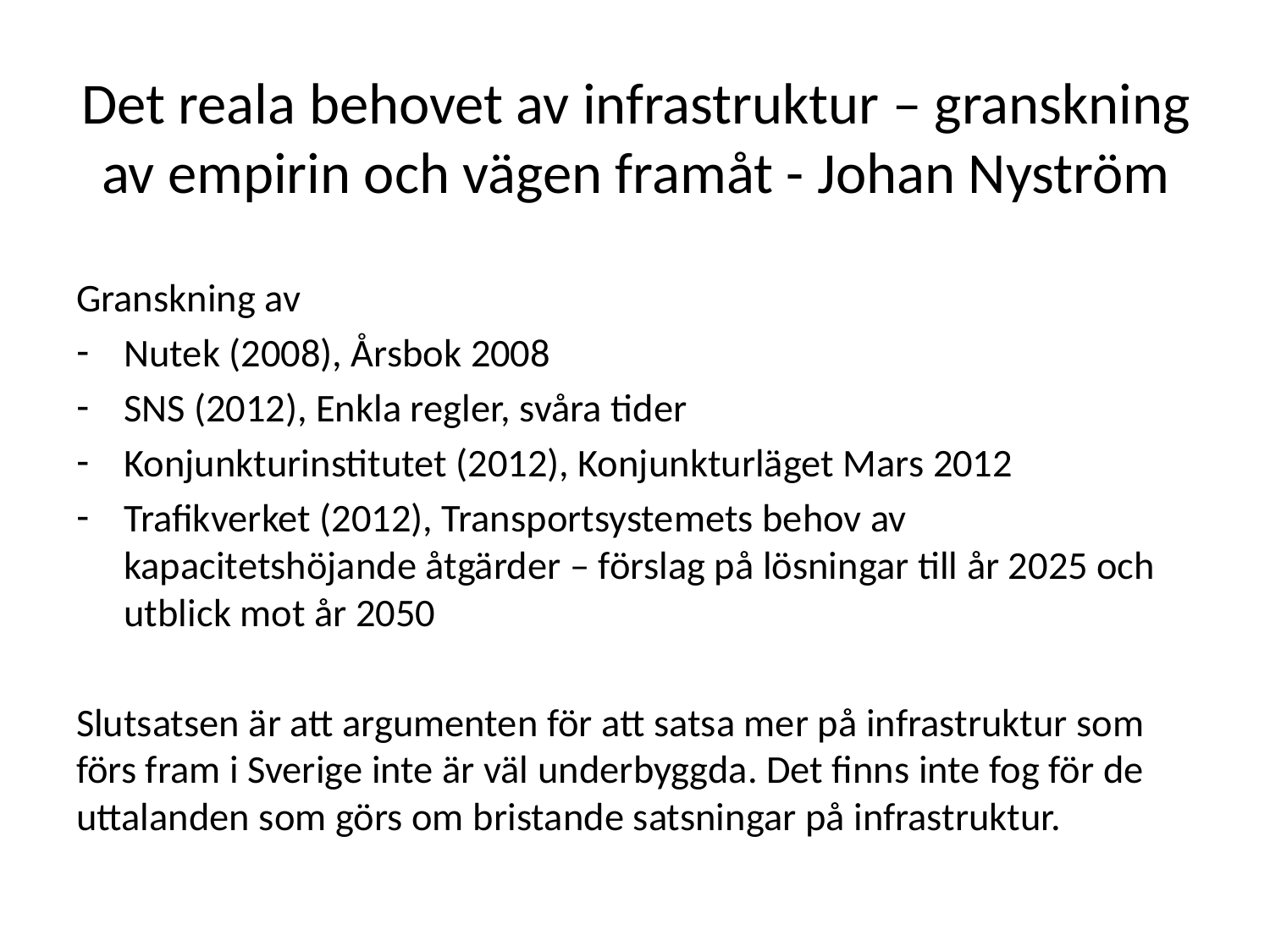

# Det reala behovet av infrastruktur – granskning av empirin och vägen framåt - Johan Nyström
Granskning av
Nutek (2008), Årsbok 2008
SNS (2012), Enkla regler, svåra tider
Konjunkturinstitutet (2012), Konjunkturläget Mars 2012
Trafikverket (2012), Transportsystemets behov av kapacitetshöjande åtgärder – förslag på lösningar till år 2025 och utblick mot år 2050

Slutsatsen är att argumenten för att satsa mer på infrastruktur som förs fram i Sverige inte är väl underbyggda. Det finns inte fog för de uttalanden som görs om bristande satsningar på infrastruktur.